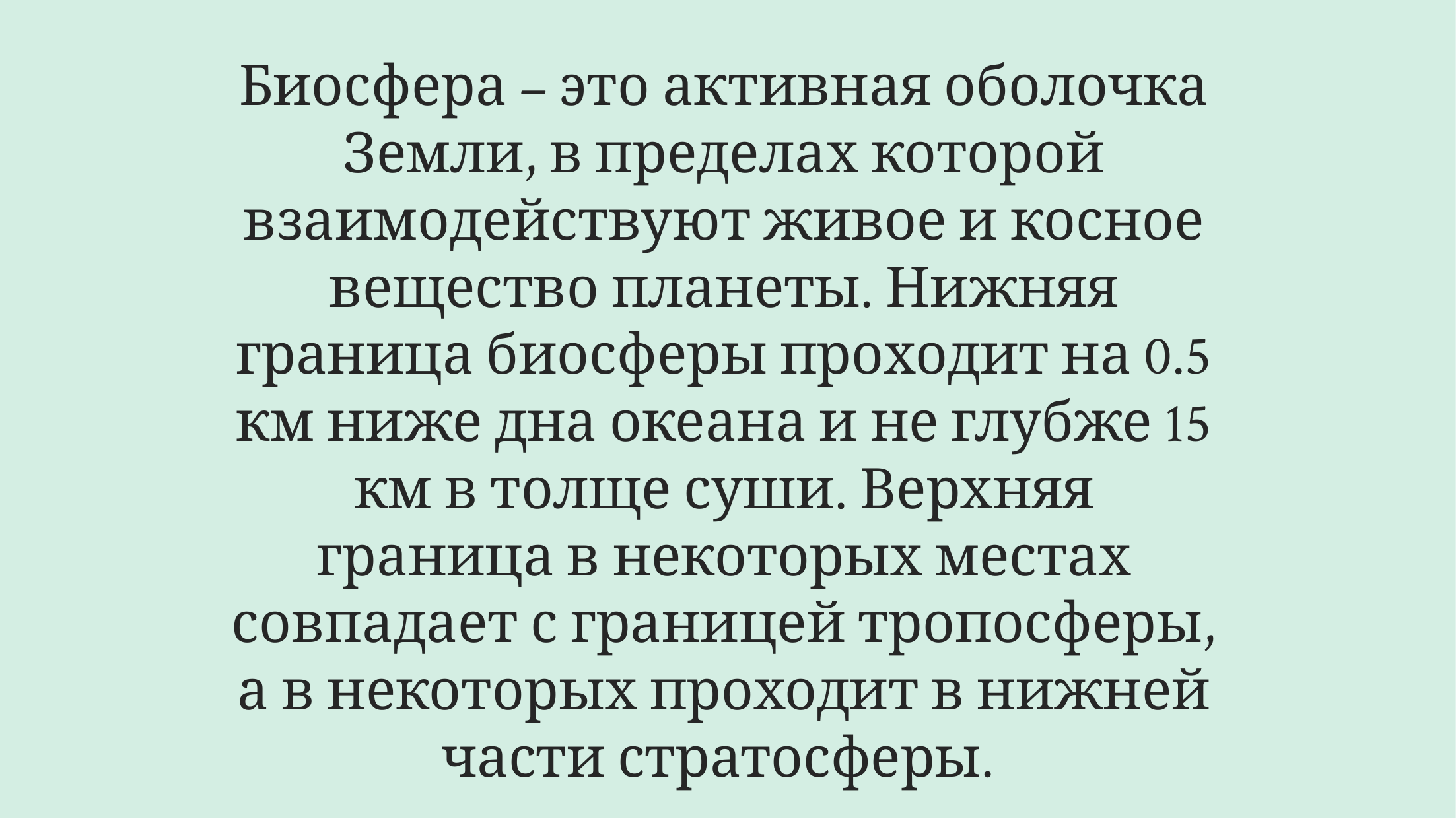

# Биосфера – это активная оболочка Земли, в пределах которой взаимодействуют живое и косное вещество планеты. Нижняя граница биосферы проходит на 0.5 км ниже дна океана и не глубже 15 км в толще суши. Верхняя граница в некоторых местах совпадает с границей тропосферы, а в некоторых проходит в нижней части стратосферы.